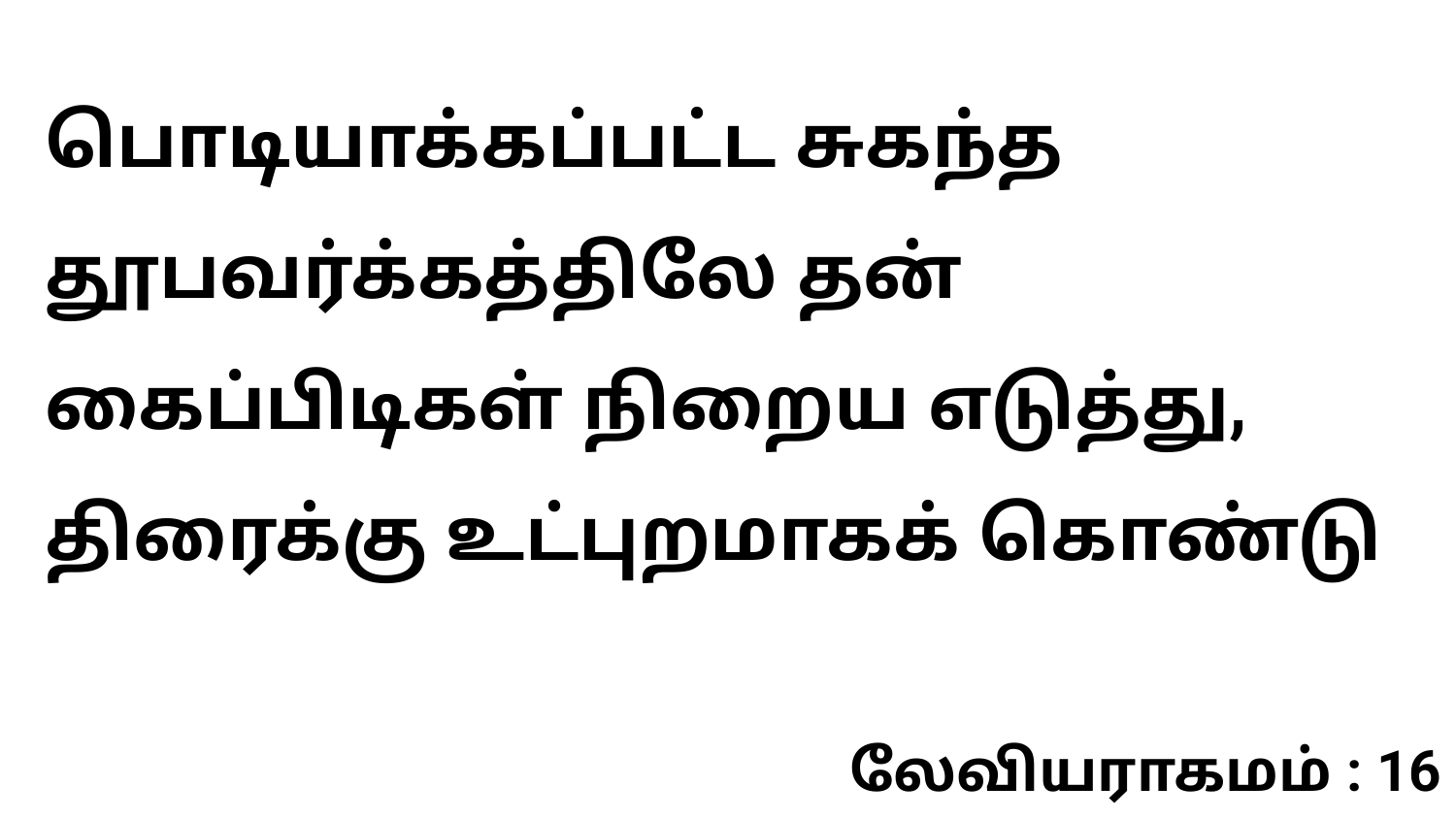

பொடியாக்கப்பட்ட சுகந்த தூபவர்க்கத்திலே தன் கைப்பிடிகள் நிறைய எடுத்து, திரைக்கு உட்புறமாகக் கொண்டு
லேவியராகமம் : 16